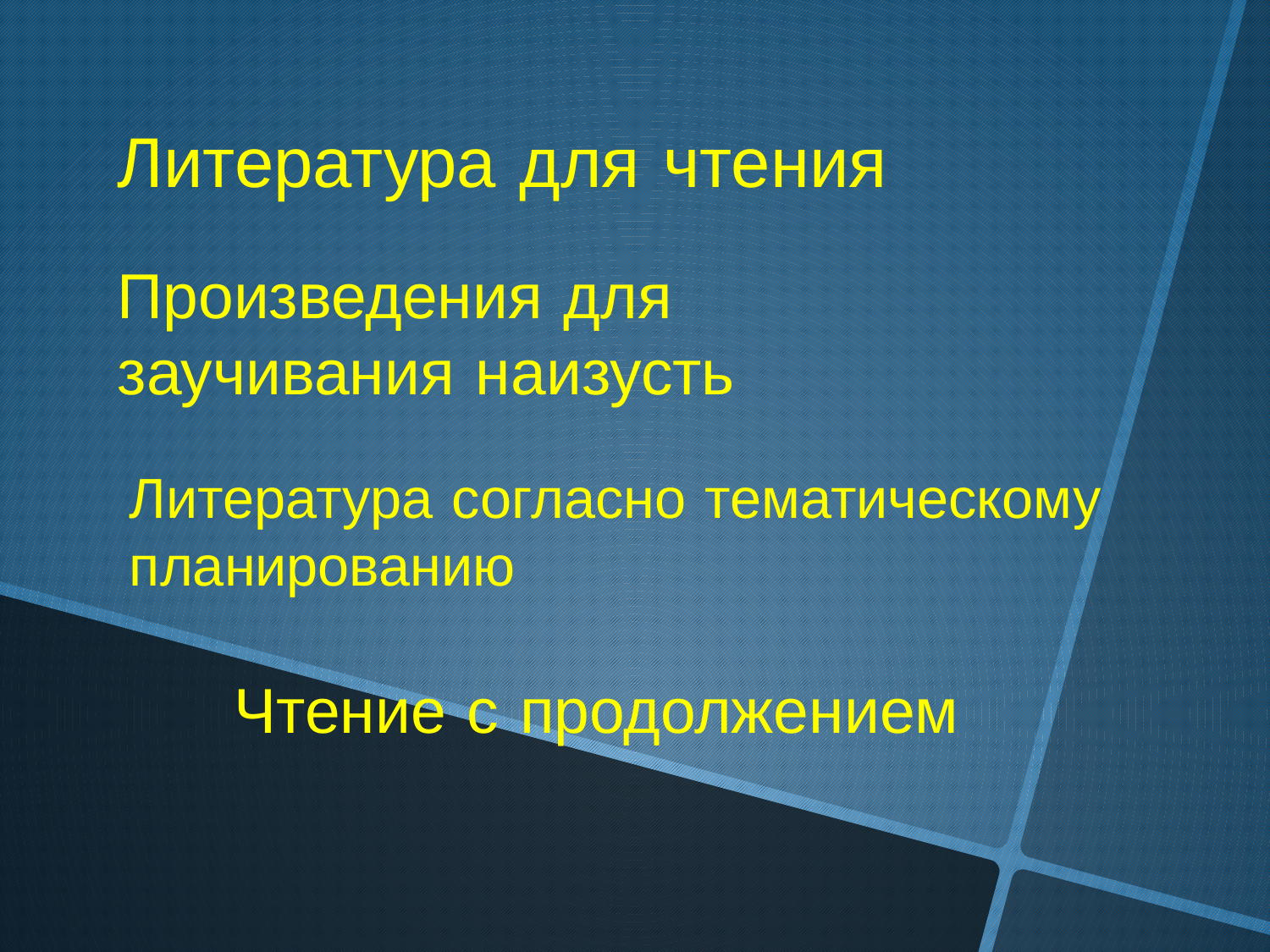

Литература для чтения
Произведения для заучивания наизусть
Литература согласно тематическому планированию
Чтение с продолжением